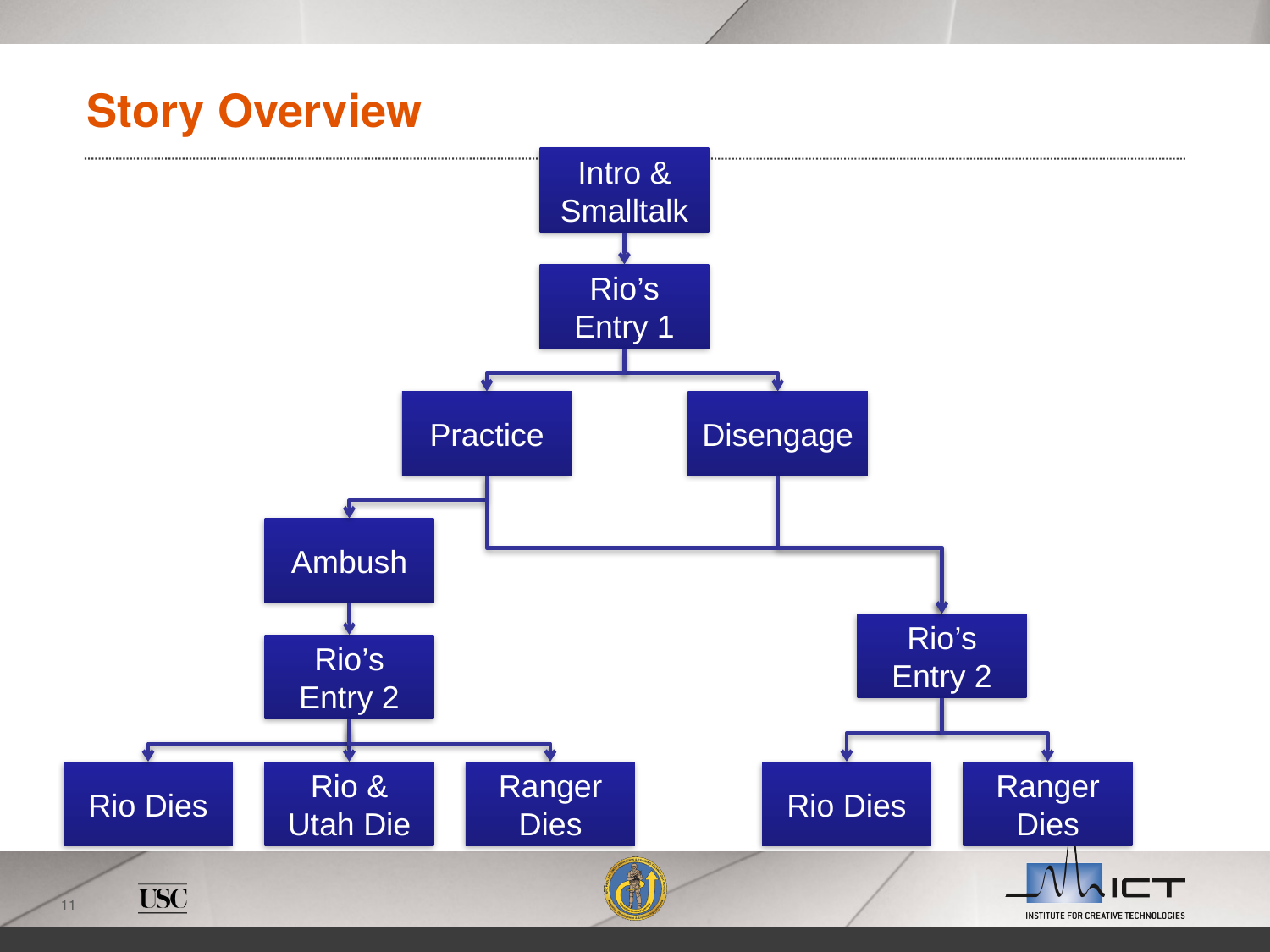

# Story Overview
Intro &
Smalltalk

Rio’s
Entry 1
Practice
Disengage
Ambush
Rio’s Entry 2
Rio’s Entry 2
Rio Dies
Rio & Utah Die
Ranger Dies
Rio Dies
Ranger Dies